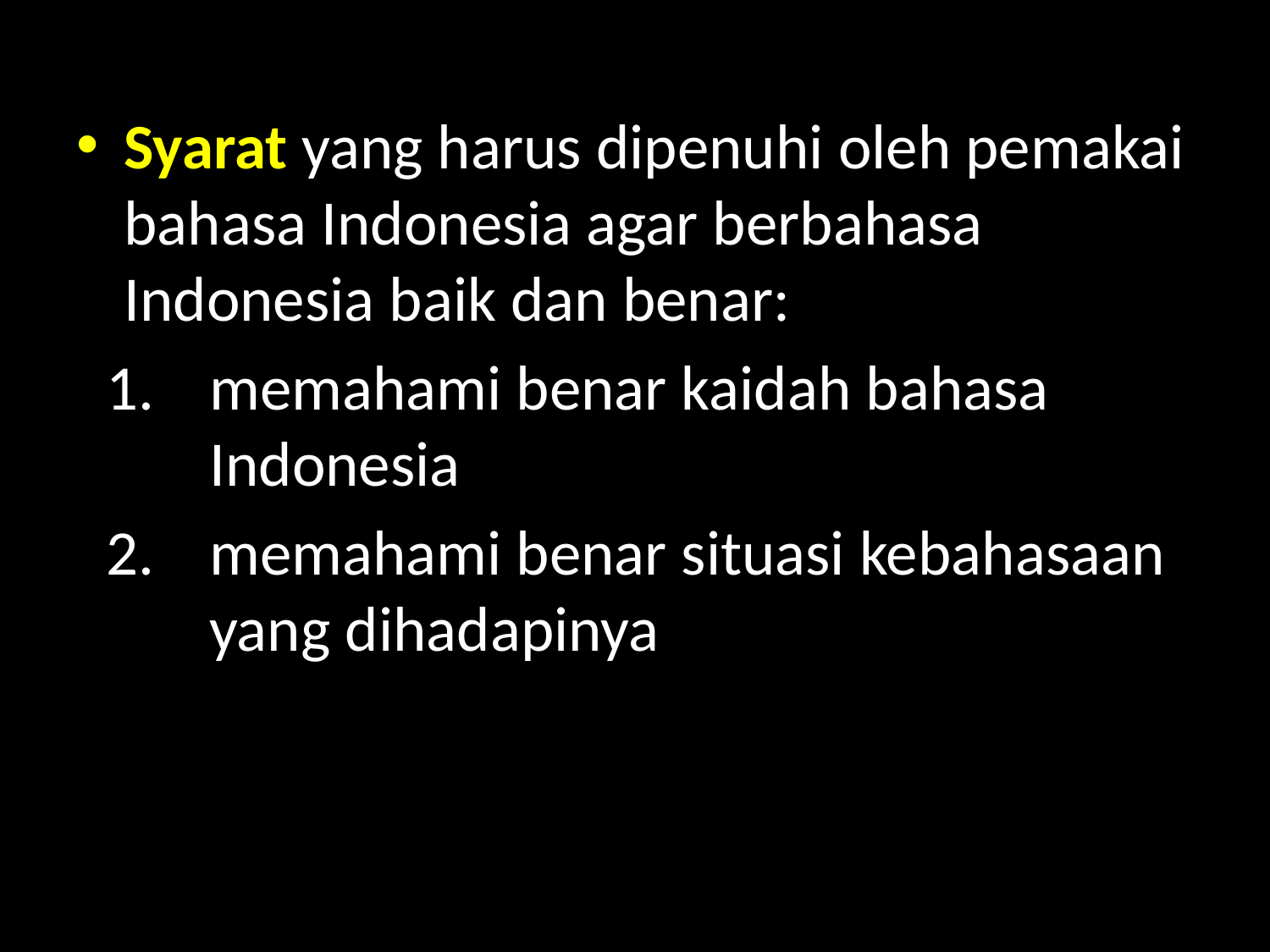

Syarat yang harus dipenuhi oleh pemakai bahasa Indonesia agar berbahasa Indonesia baik dan benar:
memahami benar kaidah bahasa Indonesia
memahami benar situasi kebahasaan yang dihadapinya